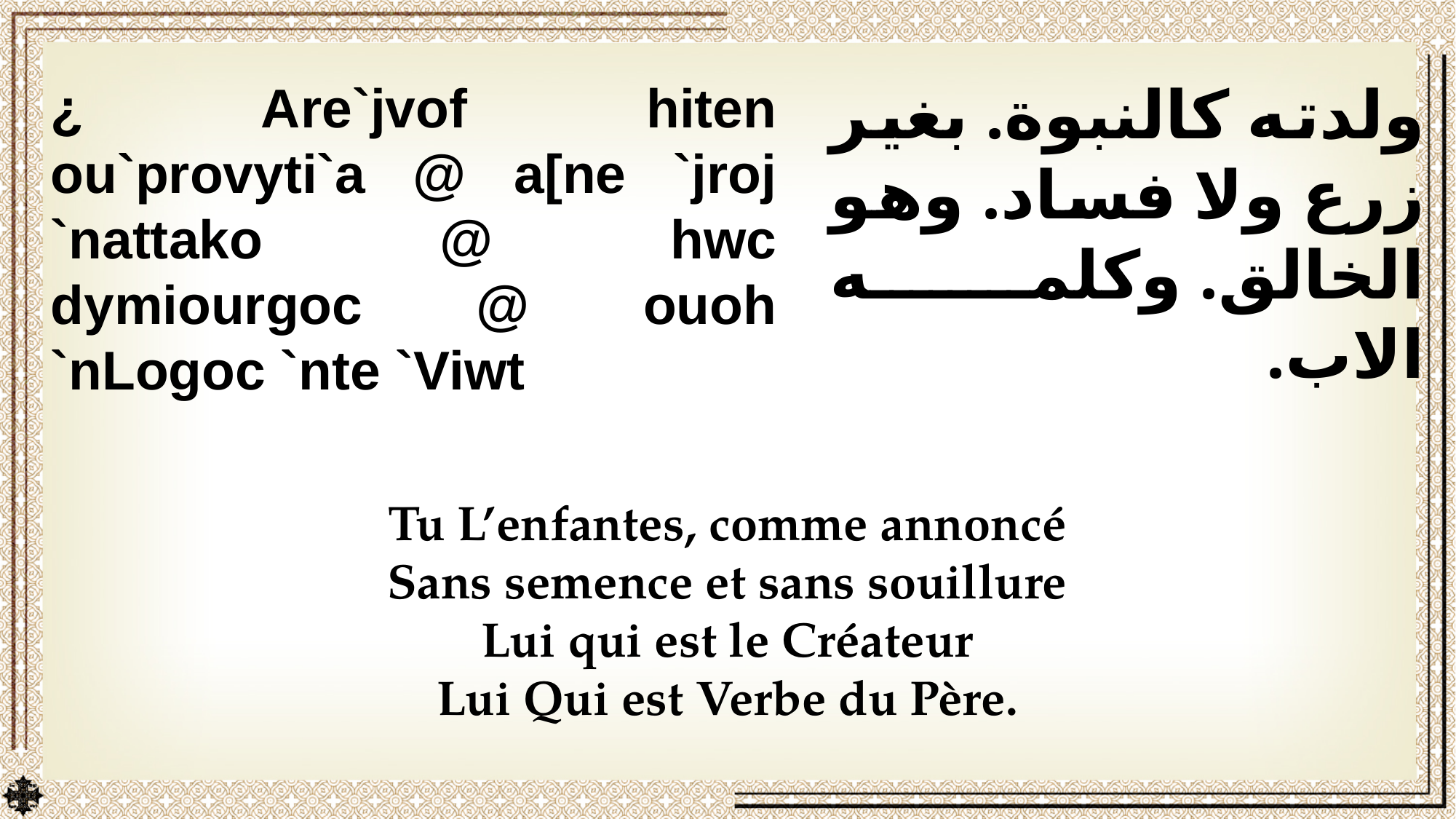

ولدته كالنبوة. بغير زرع ولا فساد. وهو الخالق. وكلمه الاب.
¿ Are`jvof hiten ou`provyti`a @ a[ne `jroj `nattako @ hwc dymiourgoc @ ouoh `nLogoc `nte `Viwt
Tu L’enfantes, comme annoncé
Sans semence et sans souillure
Lui qui est le Créateur
Lui Qui est Verbe du Père.